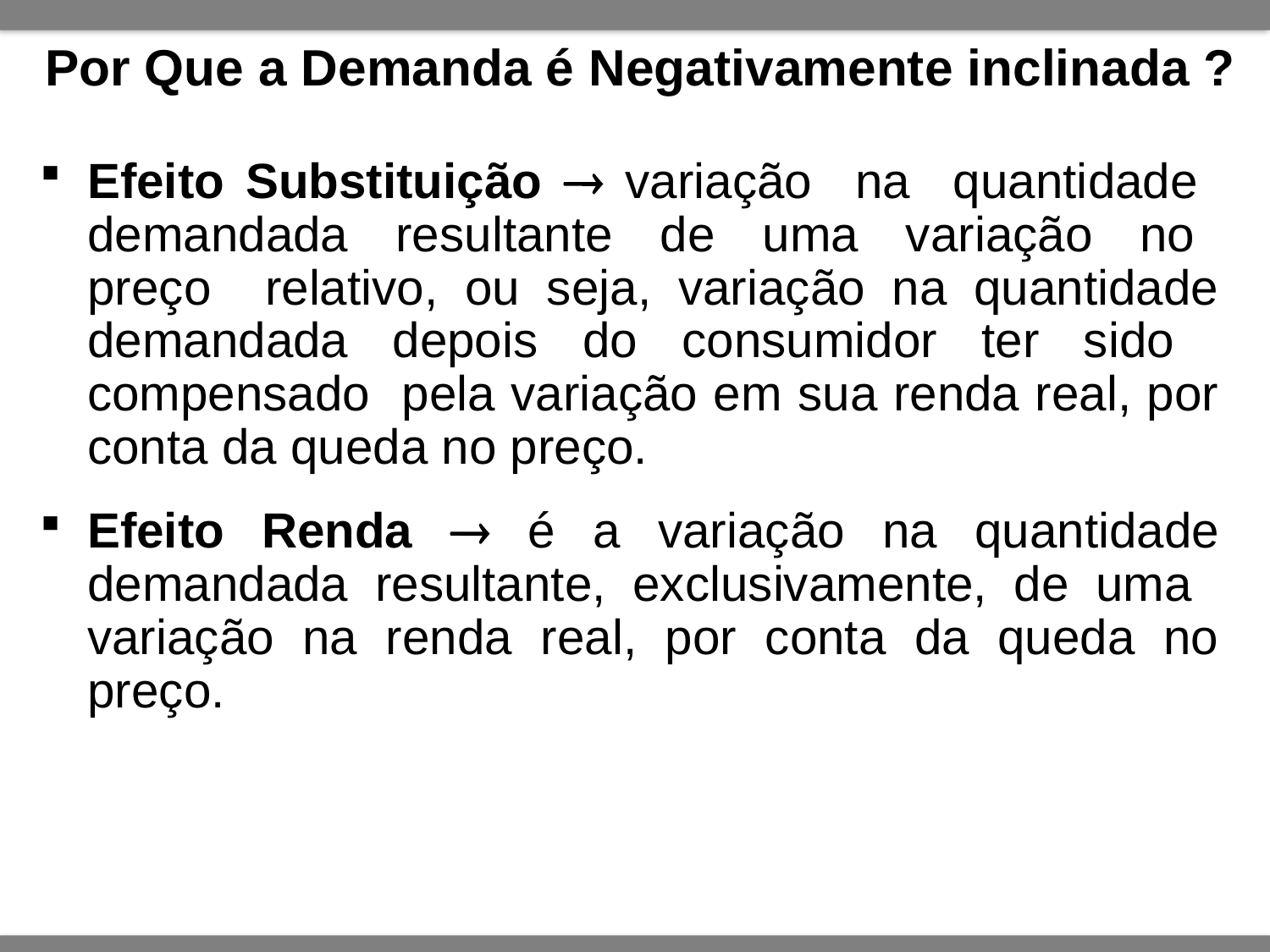

# Por Que a Demanda é Negativamente inclinada ?
Efeito Substituição → variação  na  quantidade  demandada  resultante  de  uma  variação  no  preço  relativo, ou seja, variação na quantidade demandada depois do consumidor ter sido  compensado  pela variação em sua renda real, por conta da queda no preço.

Efeito Renda → é a variação na quantidade demandada resultante, exclusivamente, de uma  variação na renda real, por conta da queda no preço.